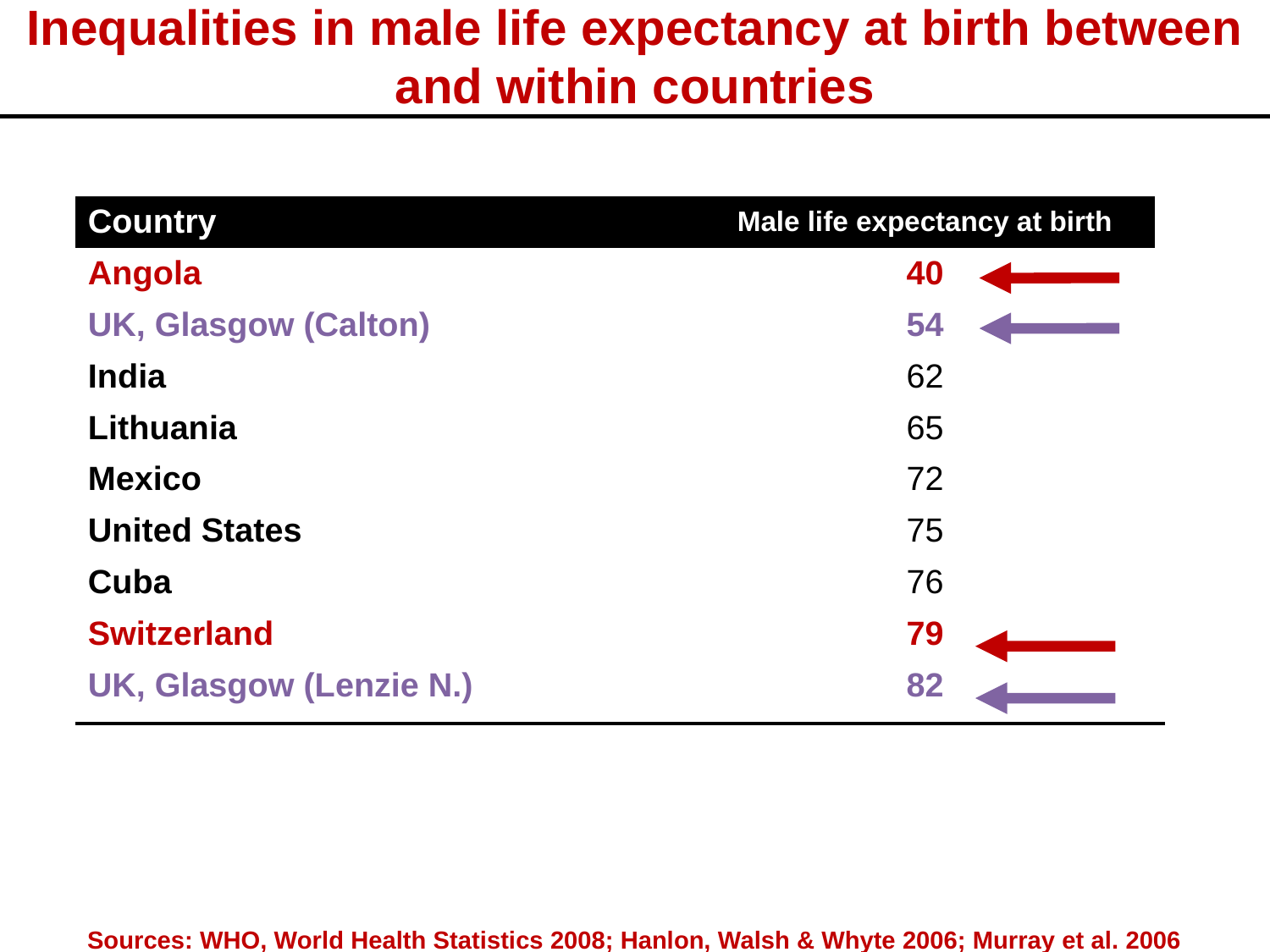

# Inequalities in male life expectancy at birth between and within countries
| Country | Male life expectancy at birth |
| --- | --- |
| Angola | 40 |
| UK, Glasgow (Calton) | 54 |
| India | 62 |
| Lithuania | 65 |
| Mexico | 72 |
| United States | 75 |
| Cuba | 76 |
| Switzerland | 79 |
| UK, Glasgow (Lenzie N.) | 82 |

Sources: WHO, World Health Statistics 2008; Hanlon, Walsh & Whyte 2006; Murray et al. 2006